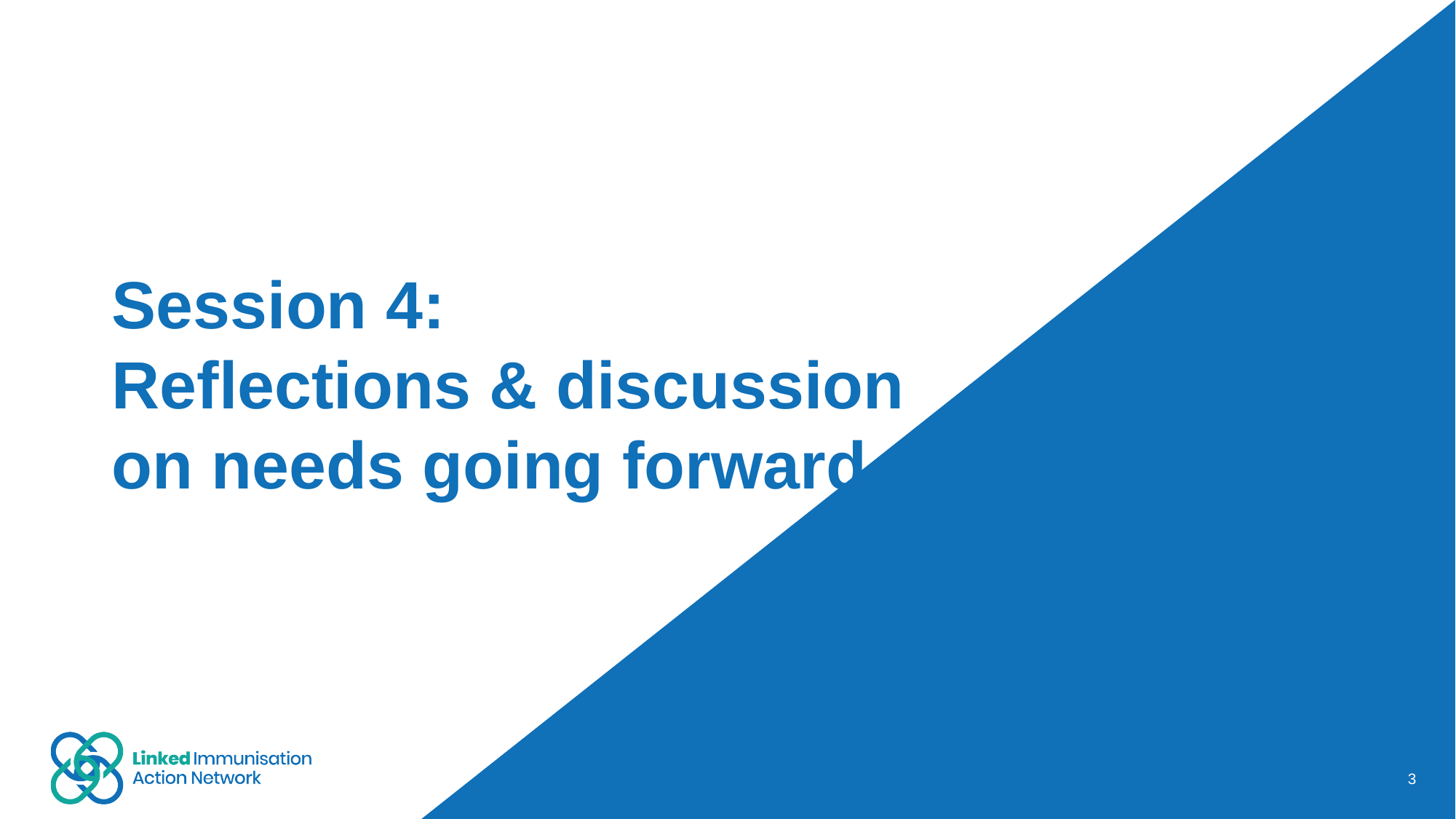

# Session 4: Reflections & discussion on needs going forward
3